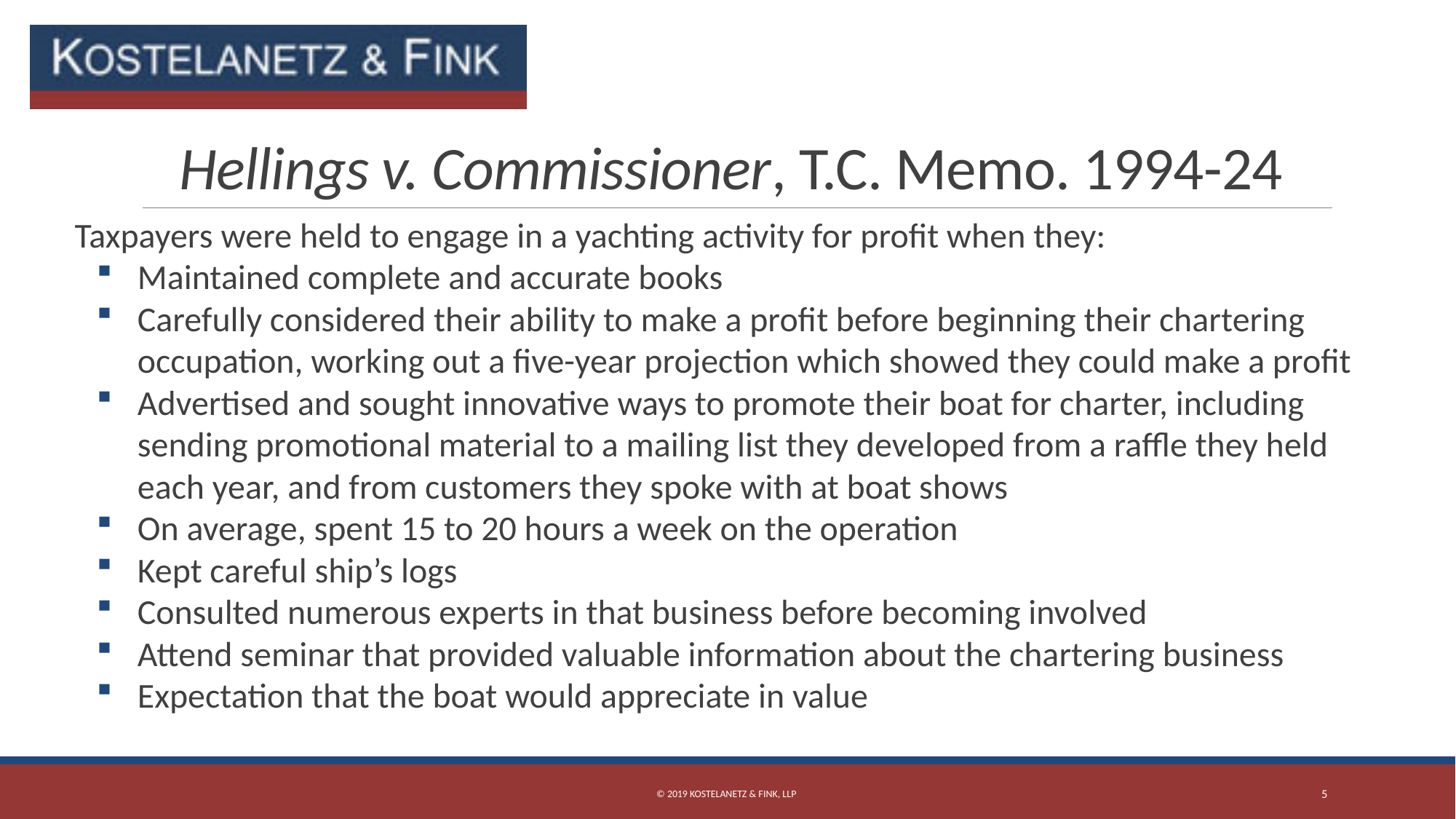

# Hellings v. Commissioner, T.C. Memo. 1994-24
Taxpayers were held to engage in a yachting activity for profit when they:
Maintained complete and accurate books
Carefully considered their ability to make a profit before beginning their chartering occupation, working out a five-year projection which showed they could make a profit
Advertised and sought innovative ways to promote their boat for charter, including sending promotional material to a mailing list they developed from a raffle they held each year, and from customers they spoke with at boat shows
On average, spent 15 to 20 hours a week on the operation
Kept careful ship’s logs
Consulted numerous experts in that business before becoming involved
Attend seminar that provided valuable information about the chartering business
Expectation that the boat would appreciate in value
© 2019 Kostelanetz & Fink, LLP
5